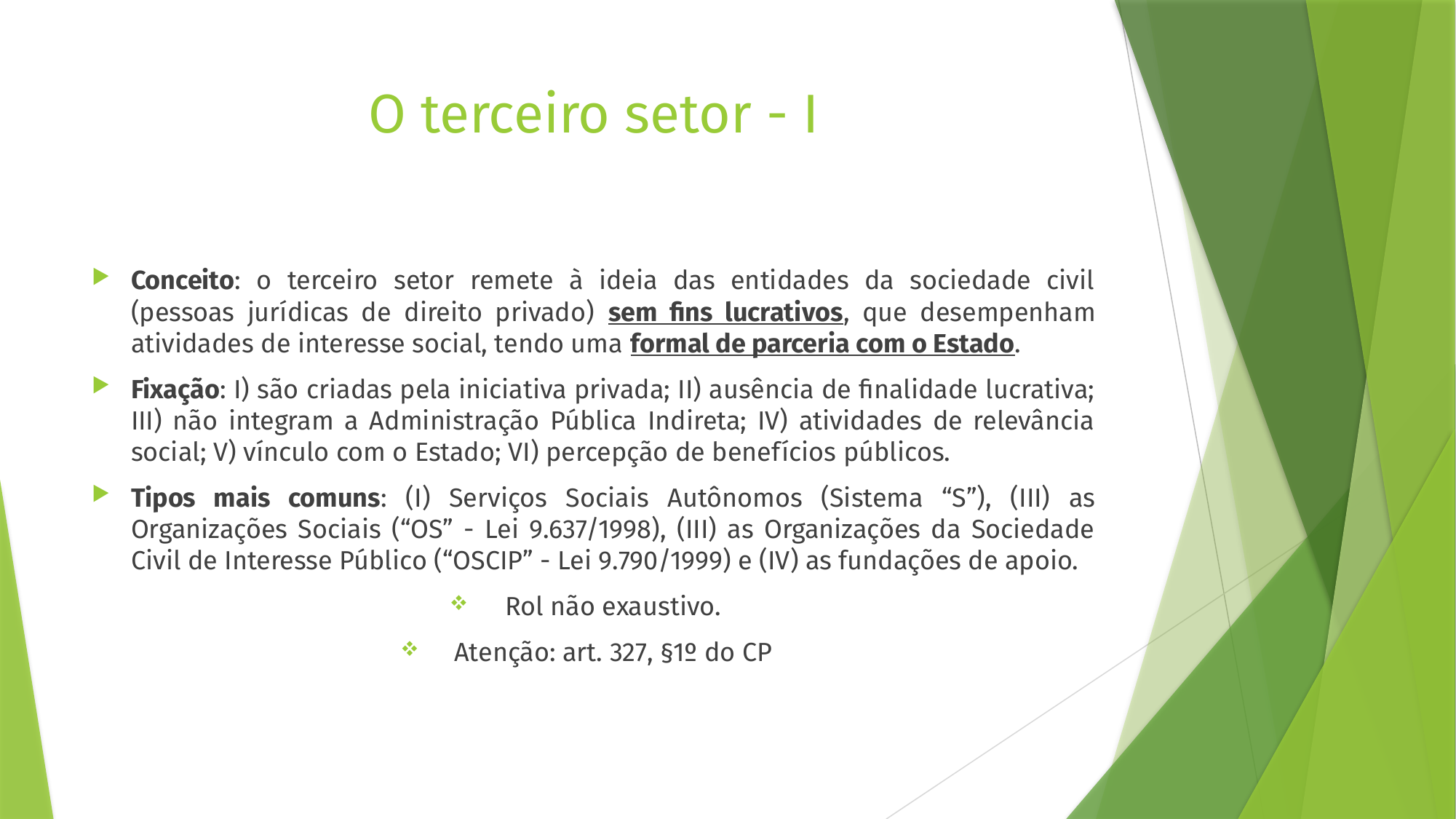

# O terceiro setor - I
Conceito: o terceiro setor remete à ideia das entidades da sociedade civil (pessoas jurídicas de direito privado) sem fins lucrativos, que desempenham atividades de interesse social, tendo uma formal de parceria com o Estado.
Fixação: I) são criadas pela iniciativa privada; II) ausência de finalidade lucrativa; III) não integram a Administração Pública Indireta; IV) atividades de relevância social; V) vínculo com o Estado; VI) percepção de benefícios públicos.
Tipos mais comuns: (I) Serviços Sociais Autônomos (Sistema “S”), (III) as Organizações Sociais (“OS” - Lei 9.637/1998), (III) as Organizações da Sociedade Civil de Interesse Público (“OSCIP” - Lei 9.790/1999) e (IV) as fundações de apoio.
Rol não exaustivo.
Atenção: art. 327, §1º do CP